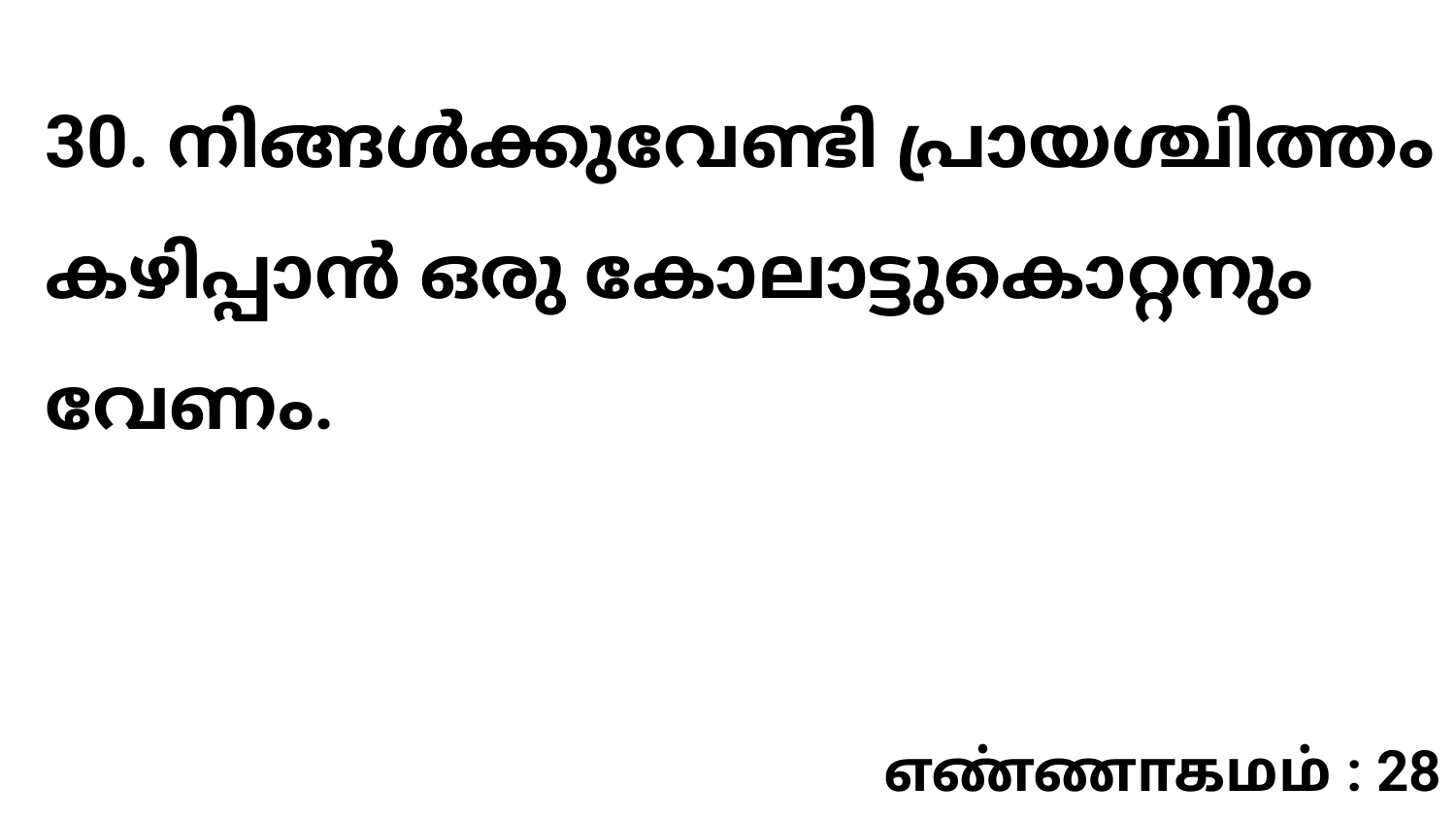

30. നിങ്ങൾക്കുവേണ്ടി പ്രായശ്ചിത്തം കഴിപ്പാൻ ഒരു കോലാട്ടുകൊറ്റനും വേണം.
எண்ணாகமம் : 28